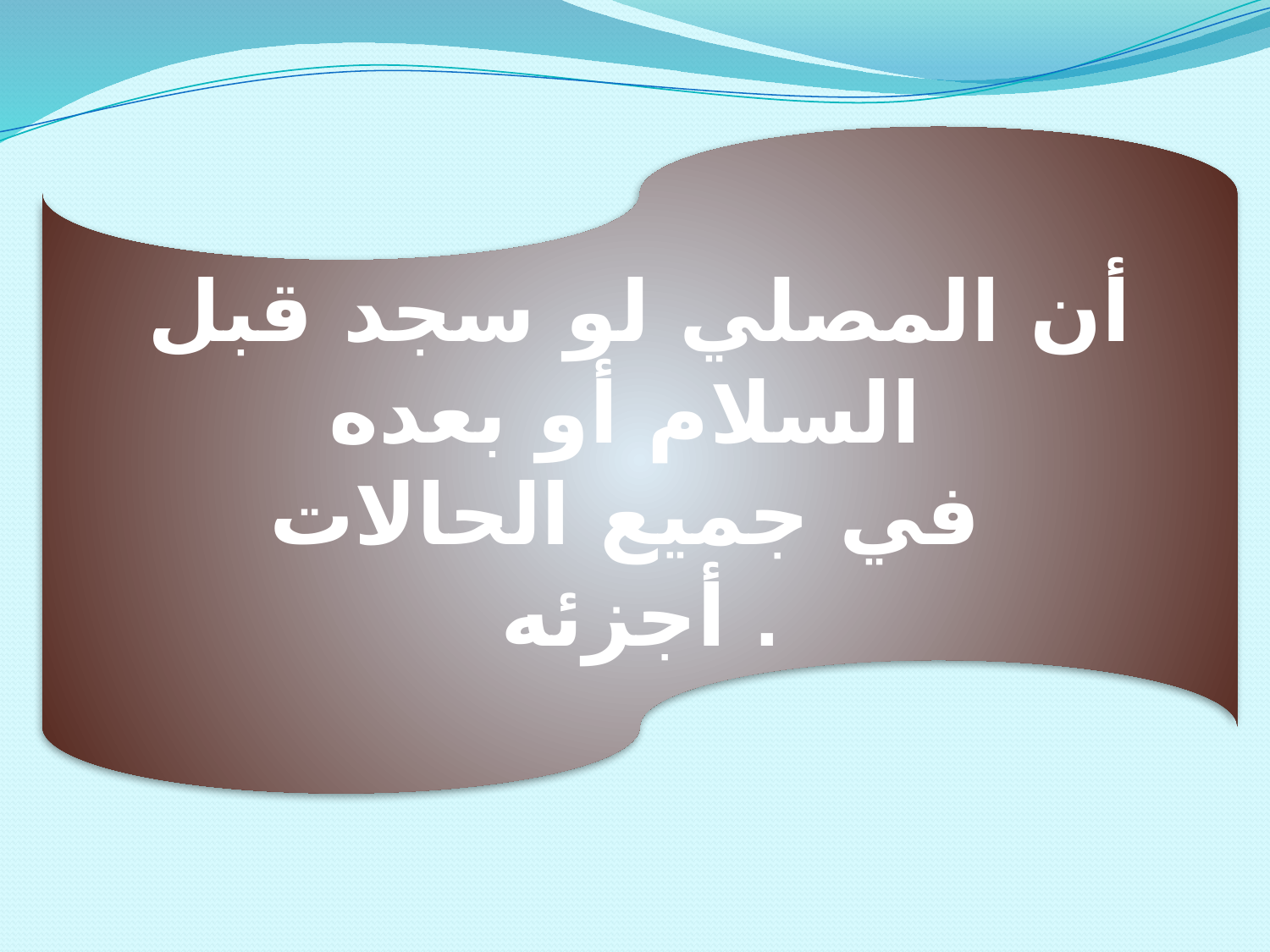

أن المصلي لو سجد قبل السلام أو بعده
في جميع الحالات
أجزئه .